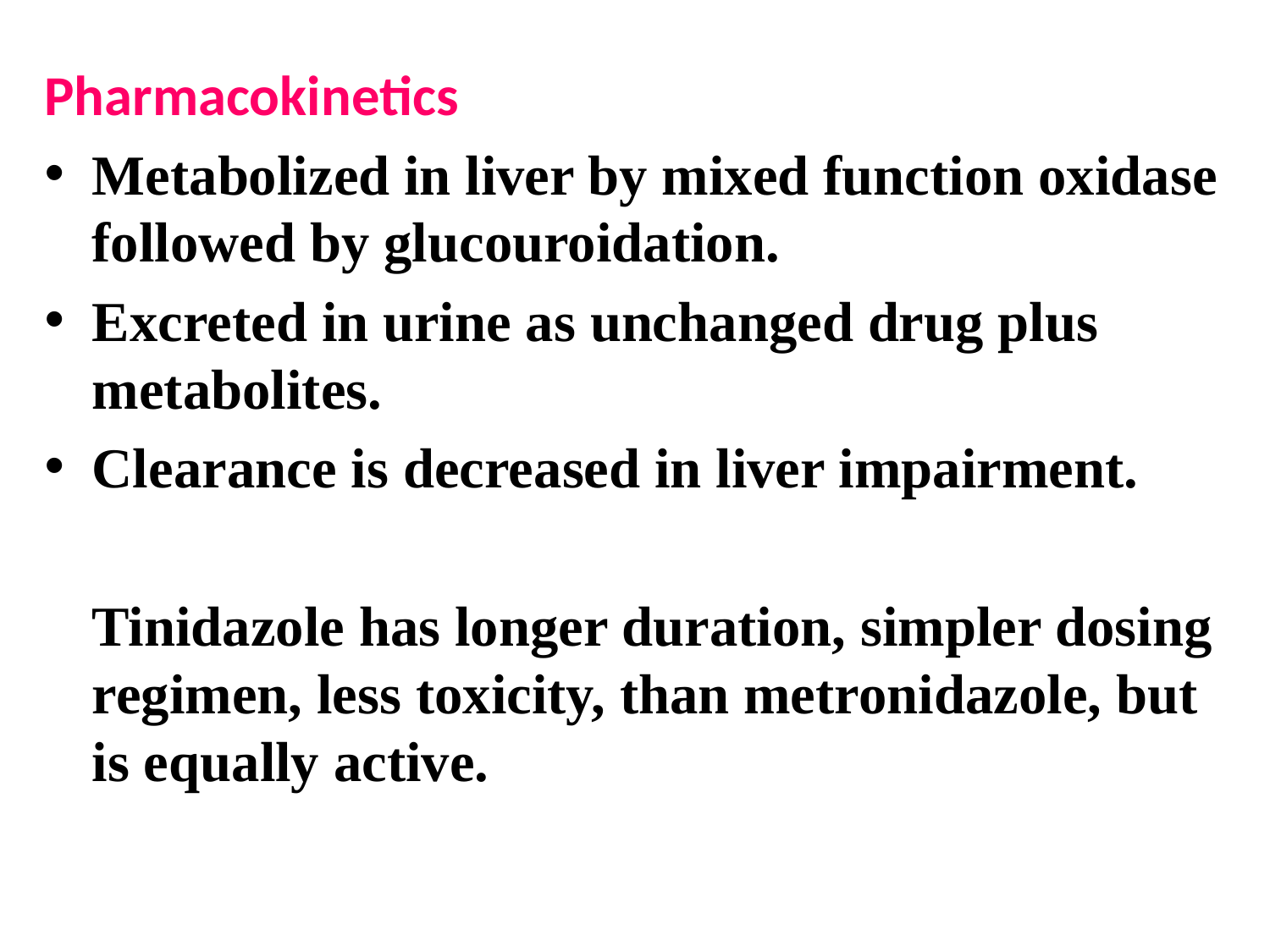

Pharmacokinetics
Metabolized in liver by mixed function oxidase followed by glucouroidation.
Excreted in urine as unchanged drug plus metabolites.
Clearance is decreased in liver impairment.

	Tinidazole has longer duration, simpler dosing regimen, less toxicity, than metronidazole, but is equally active.